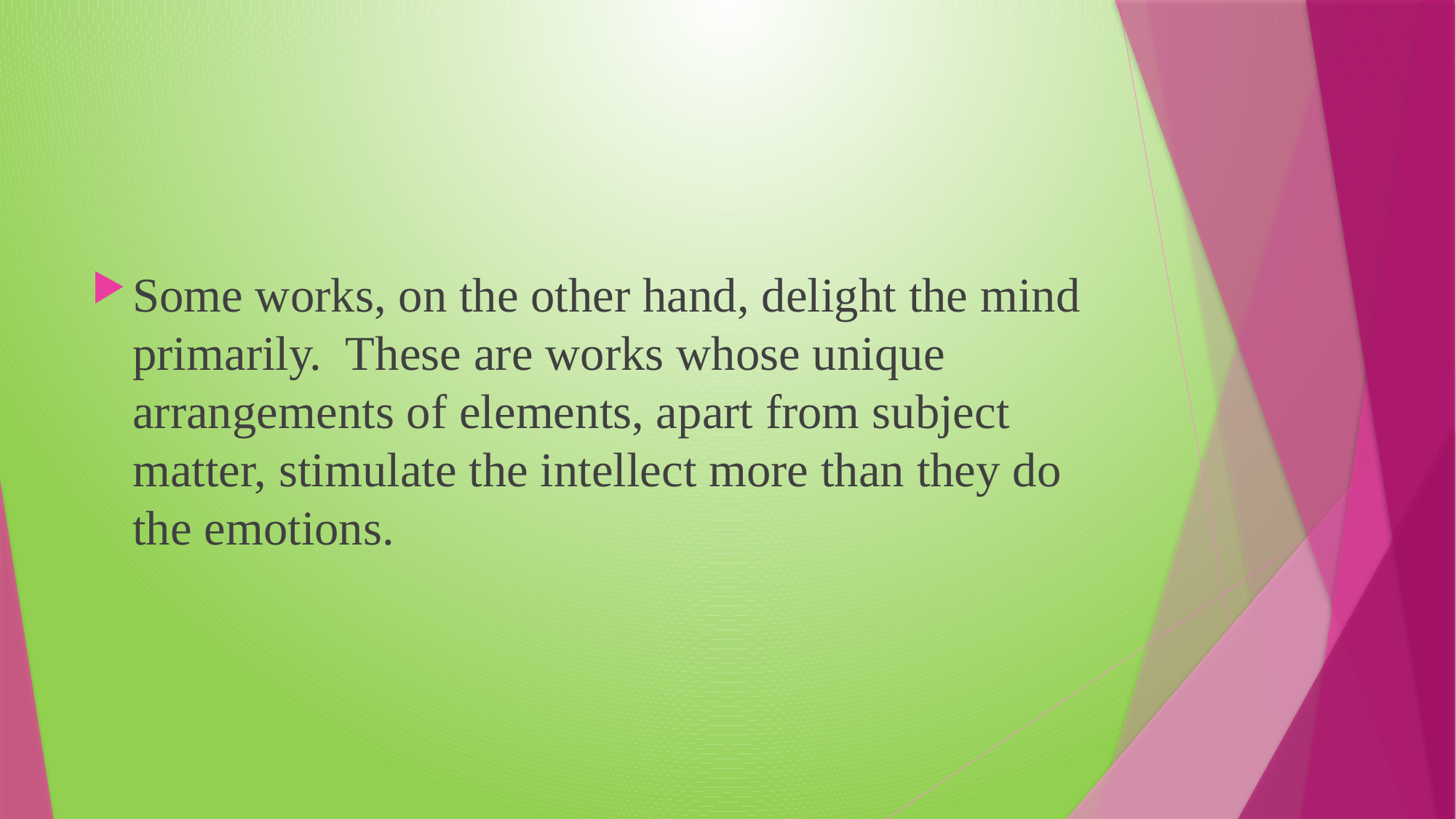

#
Some works, on the other hand, delight the mind primarily.  These are works whose unique arrangements of elements, apart from subject matter, stimulate the intellect more than they do the emotions.